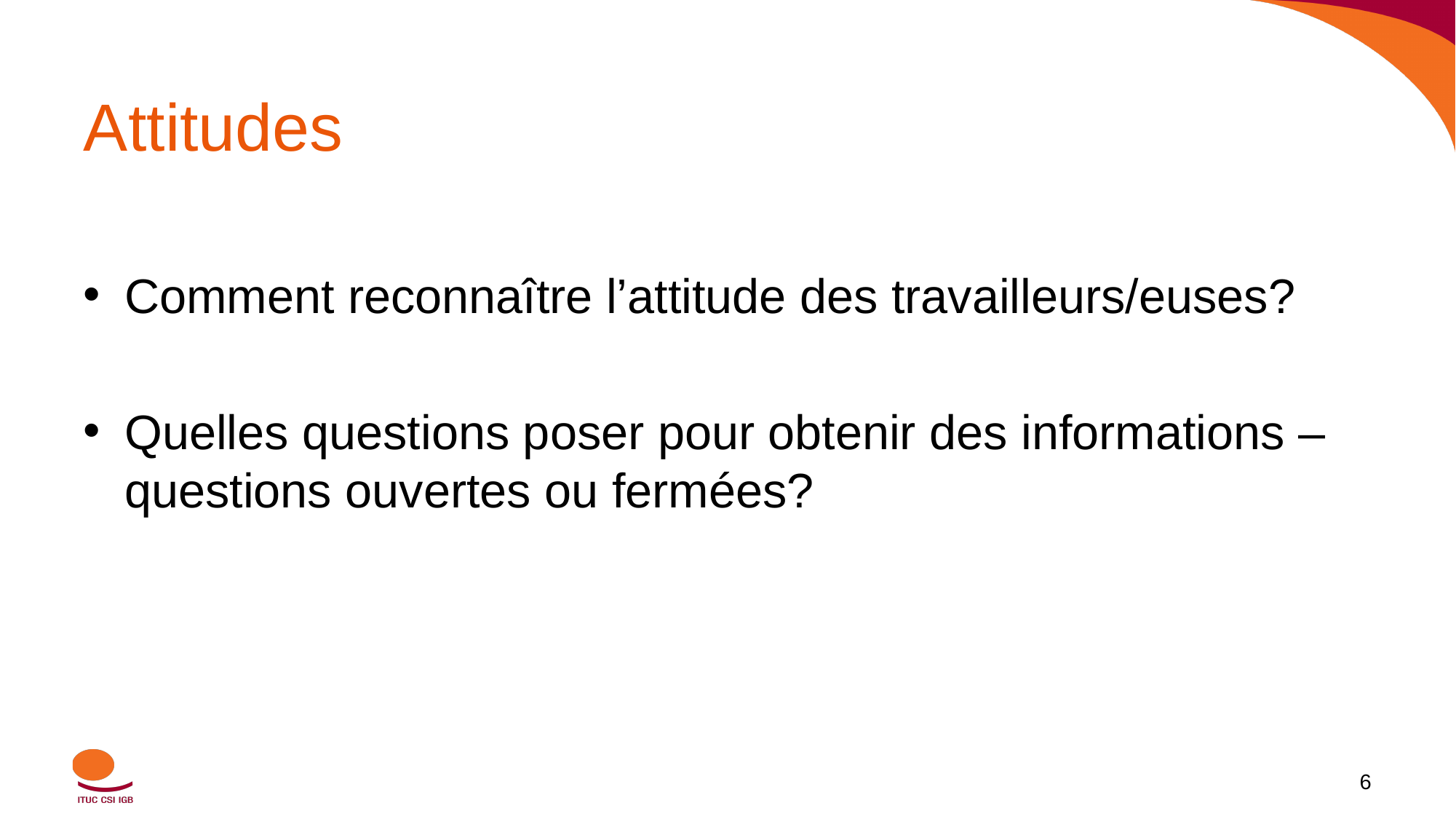

# Attitudes

Comment reconnaître l’attitude des travailleurs/euses?

Quelles questions poser pour obtenir des informations – questions ouvertes ou fermées?
6